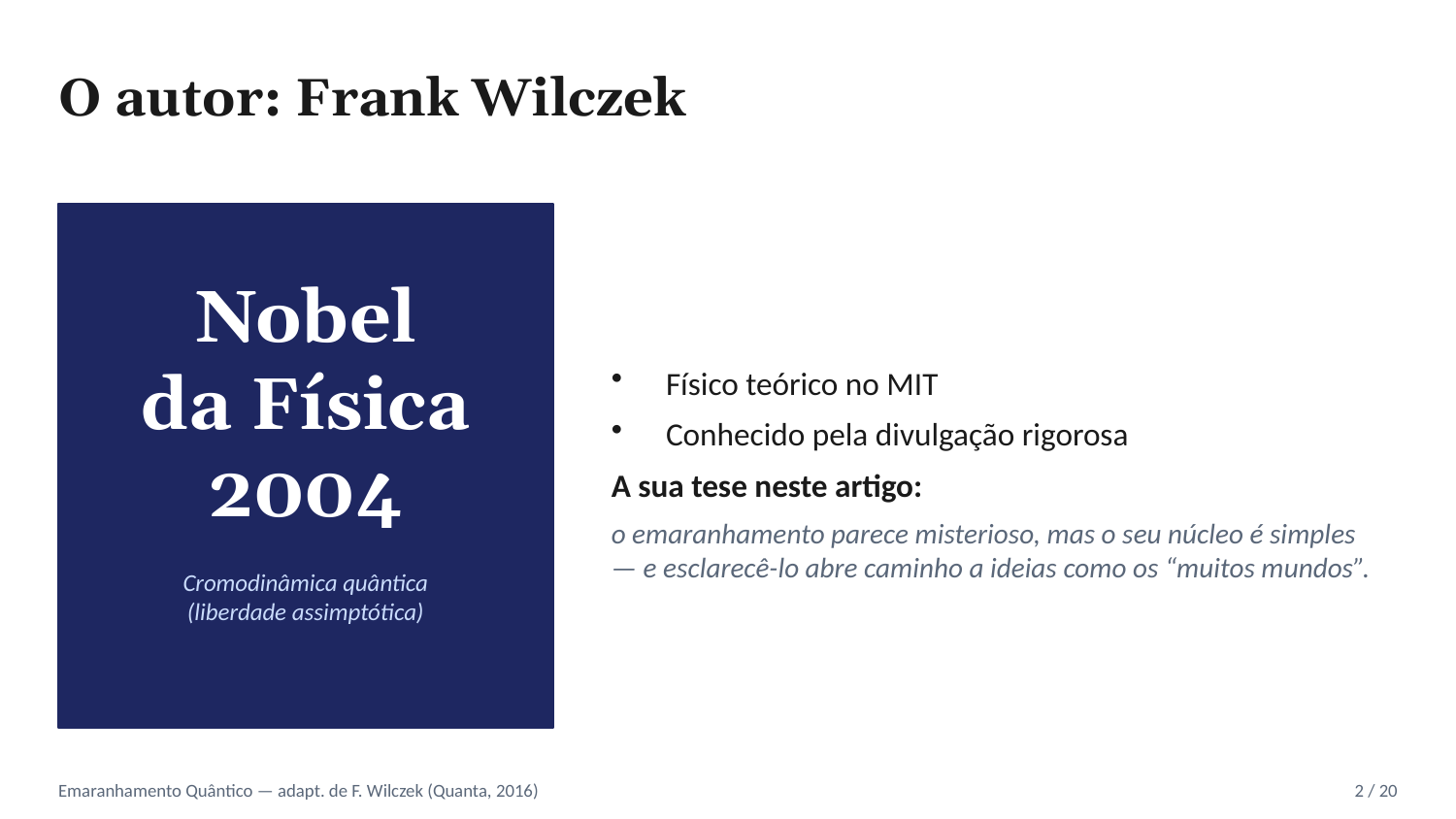

O autor: Frank Wilczek

Físico teórico no MIT
Conhecido pela divulgação rigorosa
A sua tese neste artigo:
o emaranhamento parece misterioso, mas o seu núcleo é simples — e esclarecê-lo abre caminho a ideias como os “muitos mundos”.
Nobel
da Física
2004
Cromodinâmica quântica
(liberdade assimptótica)
Emaranhamento Quântico — adapt. de F. Wilczek (Quanta, 2016)
2 / 20